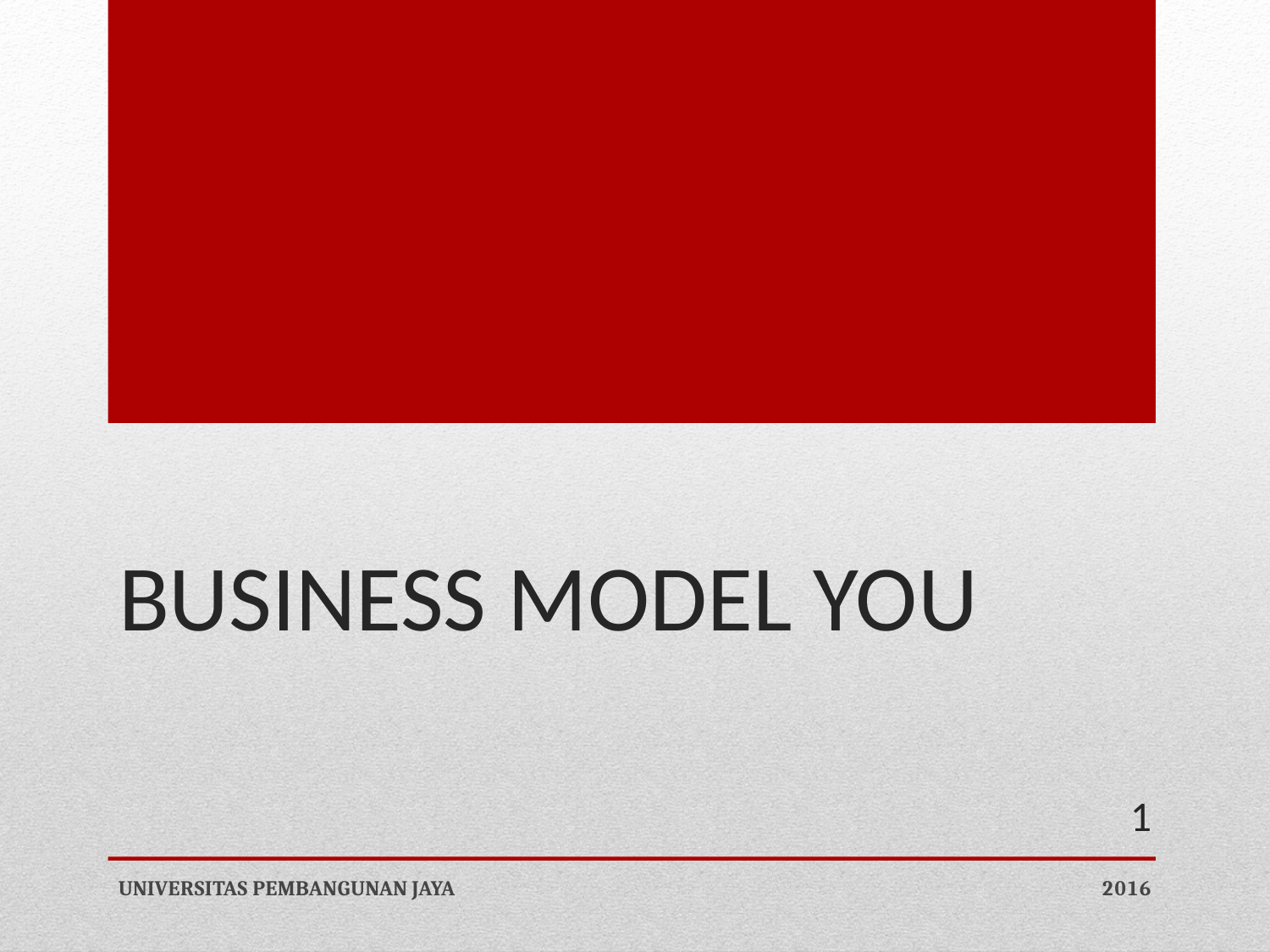

# BUSINESS MODEL YOU

1
UNIVERSITAS PEMBANGUNAN JAYA
2016